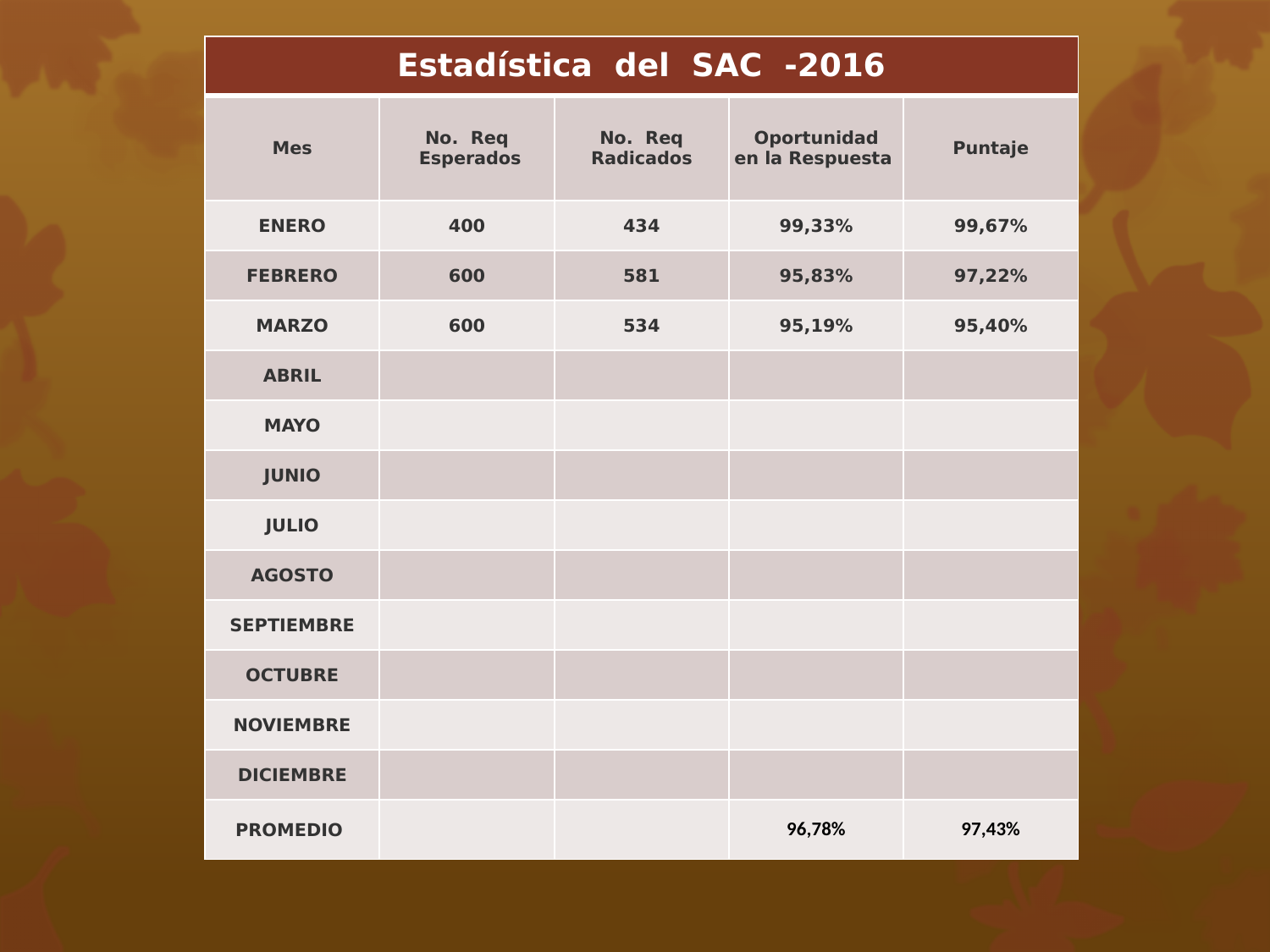

| Estadística del SAC -2016 |  |  |  |  |
| --- | --- | --- | --- | --- |
| Mes | No.  Req  Esperados | No.  Req Radicados | Oportunidad en la Respuesta | Puntaje |
| ENERO | 400 | 434 | 99,33% | 99,67% |
| FEBRERO | 600 | 581 | 95,83% | 97,22% |
| MARZO | 600 | 534 | 95,19% | 95,40% |
| ABRIL |  |  |  |  |
| MAYO |  |  |  |  |
| JUNIO |  |  |  |  |
| JULIO |  |  |  |  |
| AGOSTO |  |  |  |  |
| SEPTIEMBRE |  |  |  |  |
| OCTUBRE |  |  |  |  |
| NOVIEMBRE |  |  |  |  |
| DICIEMBRE |  |  |  |  |
| PROMEDIO |  |  | 96,78% | 97,43% |